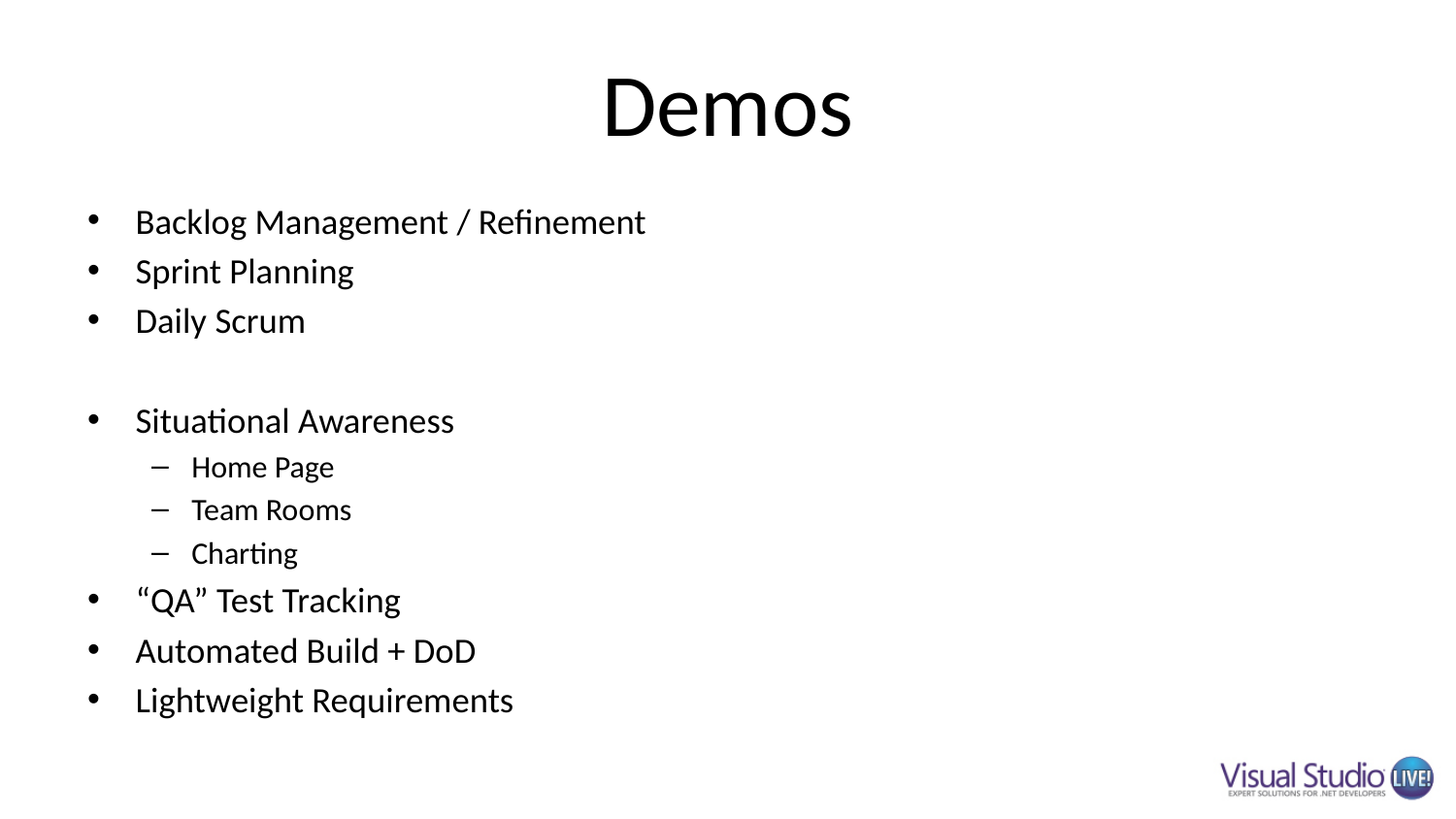

# Demos
Backlog Management / Refinement
Sprint Planning
Daily Scrum

Situational Awareness
Home Page
Team Rooms
Charting
“QA” Test Tracking
Automated Build + DoD
Lightweight Requirements